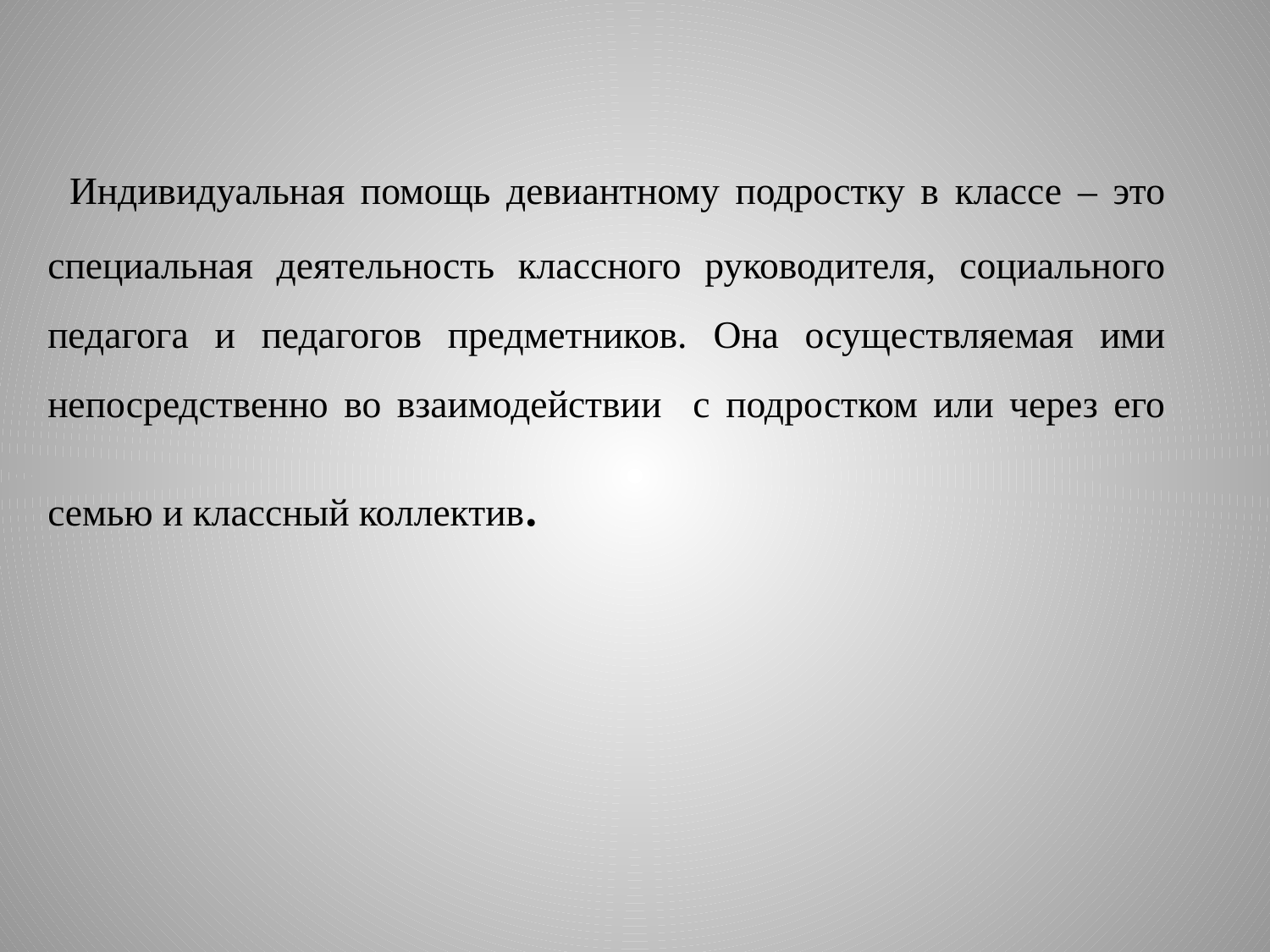

# Индивидуальная помощь девиантному подростку в классе – это специальная деятельность классного руководителя, социального педагога и педагогов предметников. Она осуществляемая ими непосредственно во взаимодействии  с подростком или через его семью и классный коллектив.